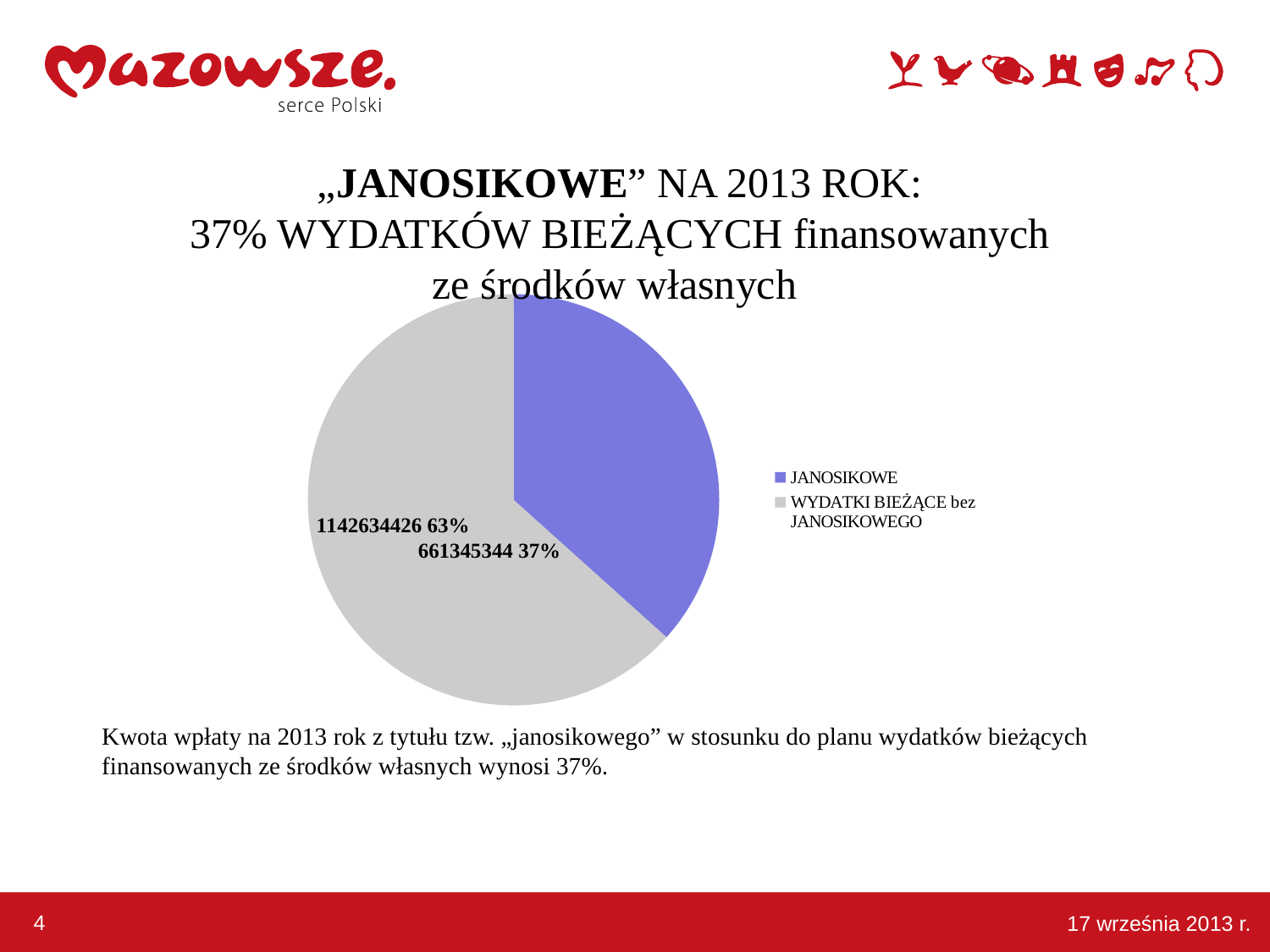

„JANOSIKOWE” NA 2013 ROK:
37% WYDATKÓW BIEŻĄCYCH finansowanych ze środków własnych

### Chart

| Category |  |
|---|---|
| JANOSIKOWE | 661345344.0 |
| WYDATKI BIEŻĄCE bez JANOSIKOWEGO | 1142634426.0 |
Kwota wpłaty na 2013 rok z tytułu tzw. „janosikowego” w stosunku do planu wydatków bieżących  finansowanych ze środków własnych wynosi 37%.

4
17 września 2013 r.